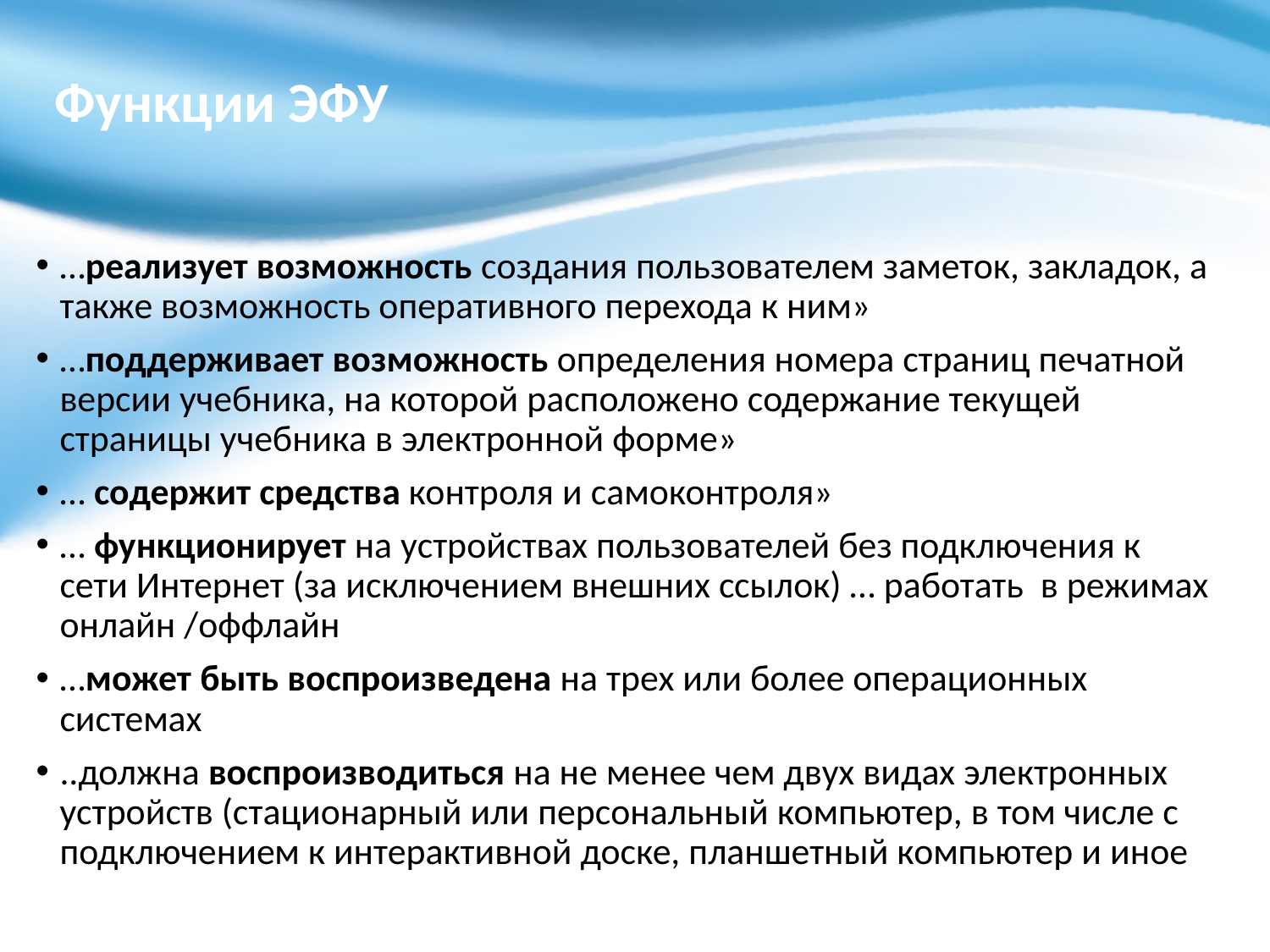

# Функции ЭФУ
…реализует возможность создания пользователем заметок, закладок, а также возможность оперативного перехода к ним»
…поддерживает возможность определения номера страниц печатной версии учебника, на которой расположено содержание текущей страницы учебника в электронной форме»
… содержит средства контроля и самоконтроля»
… функционирует на устройствах пользователей без подключения к сети Интернет (за исключением внешних ссылок) … работать  в режимах онлайн /оффлайн
…может быть воспроизведена на трех или более операционных системах
..должна воспроизводиться на не менее чем двух видах электронных устройств (стационарный или персональный компьютер, в том числе с подключением к интерактивной доске, планшетный компьютер и иное